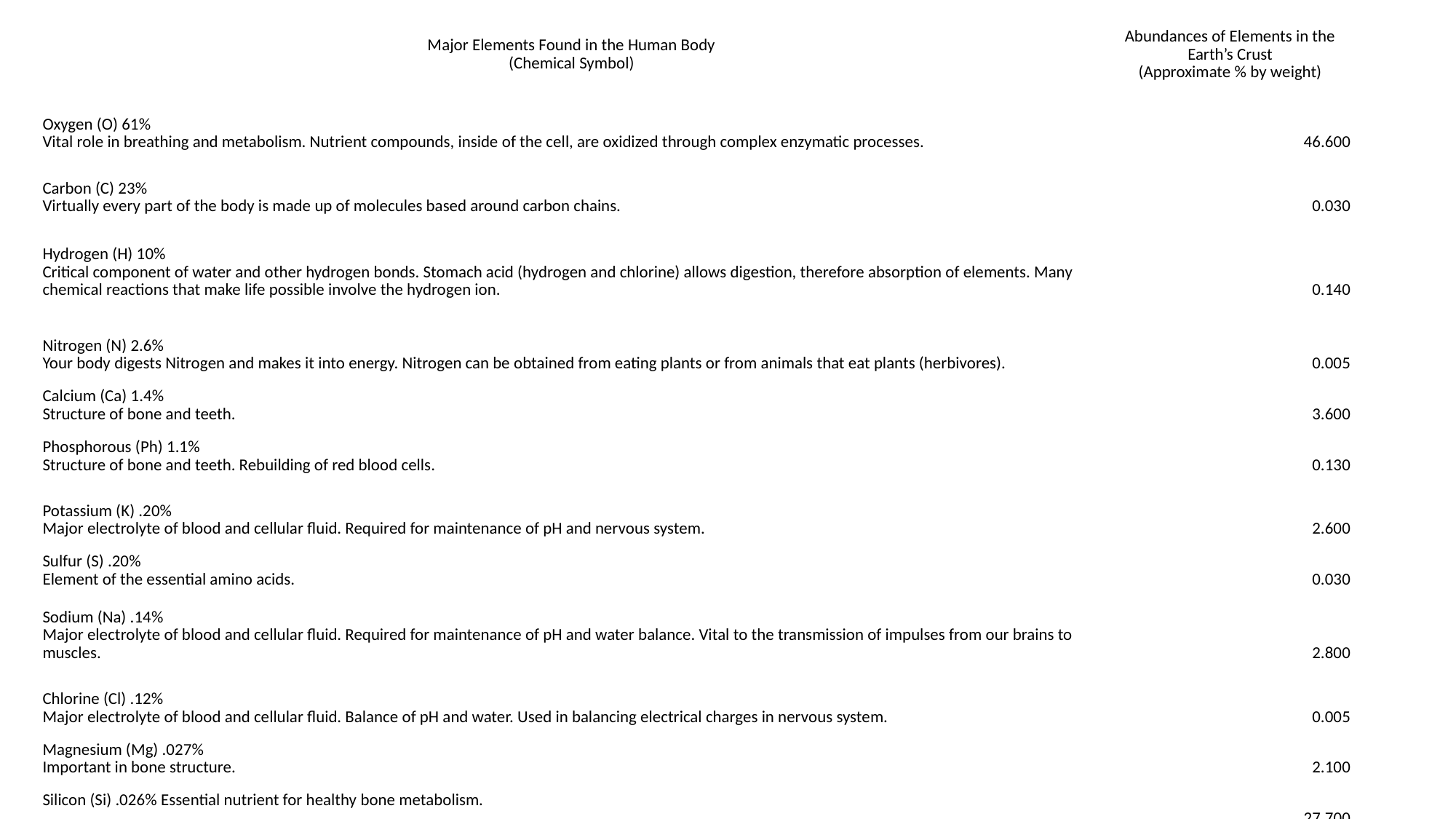

| Major Elements Found in the Human Body (Chemical Symbol) | Abundances of Elements in the Earth’s Crust (Approximate % by weight) |
| --- | --- |
| Oxygen (O) 61% Vital role in breathing and metabolism. Nutrient compounds, inside of the cell, are oxidized through complex enzymatic processes. | 46.600 |
| Carbon (C) 23% Virtually every part of the body is made up of molecules based around carbon chains. | 0.030 |
| Hydrogen (H) 10% Critical component of water and other hydrogen bonds. Stomach acid (hydrogen and chlorine) allows digestion, therefore absorption of elements. Many chemical reactions that make life possible involve the hydrogen ion. | 0.140 |
| Nitrogen (N) 2.6% Your body digests Nitrogen and makes it into energy. Nitrogen can be obtained from eating plants or from animals that eat plants (herbivores). | 0.005 |
| Calcium (Ca) 1.4% Structure of bone and teeth. | 3.600 |
| Phosphorous (Ph) 1.1% Structure of bone and teeth. Rebuilding of red blood cells. | 0.130 |
| Potassium (K) .20% Major electrolyte of blood and cellular fluid. Required for maintenance of pH and nervous system. | 2.600 |
| Sulfur (S) .20% Element of the essential amino acids. | 0.030 |
| Sodium (Na) .14% Major electrolyte of blood and cellular fluid. Required for maintenance of pH and water balance. Vital to the transmission of impulses from our brains to muscles. | 2.800 |
| Chlorine (Cl) .12% Major electrolyte of blood and cellular fluid. Balance of pH and water. Used in balancing electrical charges in nervous system. | 0.005 |
| Magnesium (Mg) .027% Important in bone structure. | 2.100 |
| Silicon (Si) .026% Essential nutrient for healthy bone metabolism. | 27.700 |